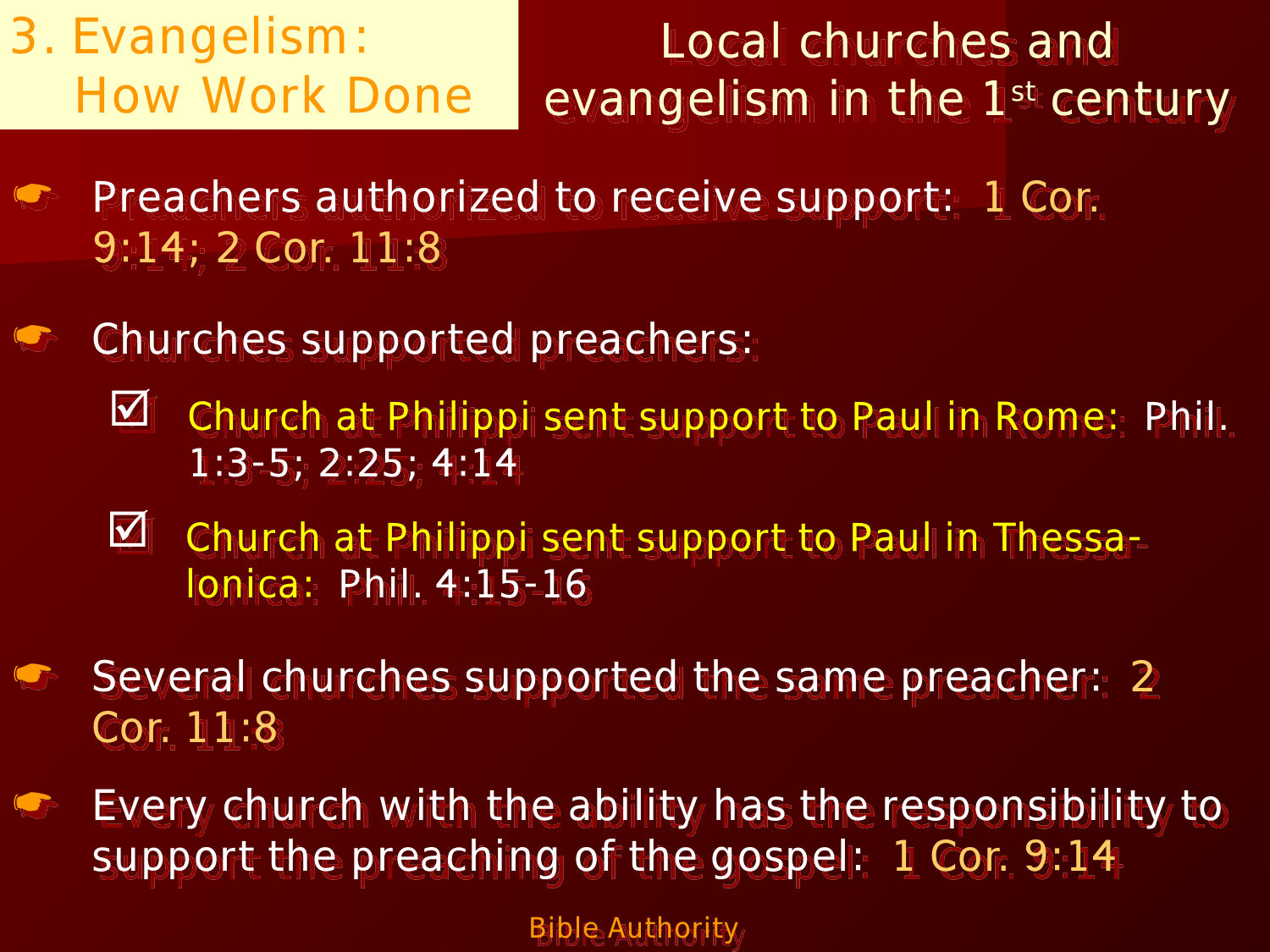

Local churches and evangelism in the 1st century
3. Evangelism:  How Work Done
Preachers authorized to receive support:  1 Cor. 9:14; 2 Cor. 11:8
Churches supported preachers:
Church at Philippi sent support to Paul in Rome:  Phil. 1:3-5; 2:25; 4:14
Church at Philippi sent support to Paul in Thessa-lonica:  Phil. 4:15-16
Several churches supported the same preacher:  2 Cor. 11:8
Every church with the ability has the responsibility to support the preaching of the gospel:  1 Cor. 9:14
14
Bible Authority